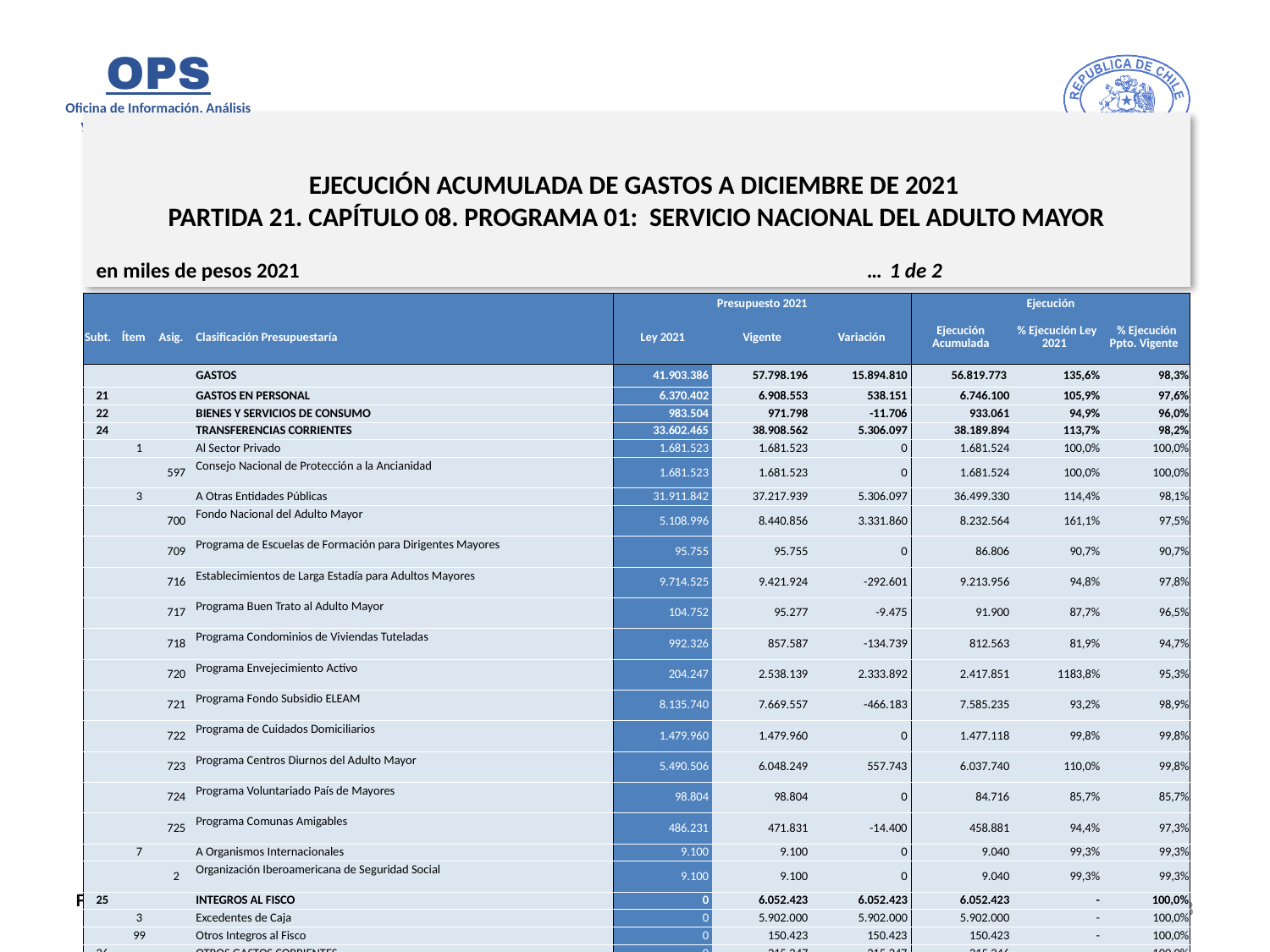

# EJECUCIÓN ACUMULADA DE GASTOS A DICIEMBRE DE 2021 PARTIDA 21. CAPÍTULO 08. PROGRAMA 01:  SERVICIO NACIONAL DEL ADULTO MAYOR
en miles de pesos 2021                                                                                                                     … 1 de 2
|  |  |  |  | Presupuesto 2021 |  |  | Ejecución |  |  |
| --- | --- | --- | --- | --- | --- | --- | --- | --- | --- |
| Subt. | Ítem | Asig. | Clasificación Presupuestaría | Ley 2021 | Vigente | Variación | Ejecución Acumulada | % Ejecución Ley 2021 | % Ejecución Ppto. Vigente |
|  |  |  | GASTOS | 41.903.386 | 57.798.196 | 15.894.810 | 56.819.773 | 135,6% | 98,3% |
| 21 |  |  | GASTOS EN PERSONAL | 6.370.402 | 6.908.553 | 538.151 | 6.746.100 | 105,9% | 97,6% |
| 22 |  |  | BIENES Y SERVICIOS DE CONSUMO | 983.504 | 971.798 | -11.706 | 933.061 | 94,9% | 96,0% |
| 24 |  |  | TRANSFERENCIAS CORRIENTES | 33.602.465 | 38.908.562 | 5.306.097 | 38.189.894 | 113,7% | 98,2% |
|  | 1 |  | Al Sector Privado | 1.681.523 | 1.681.523 | 0 | 1.681.524 | 100,0% | 100,0% |
|  |  | 597 | Consejo Nacional de Protección a la Ancianidad | 1.681.523 | 1.681.523 | 0 | 1.681.524 | 100,0% | 100,0% |
|  | 3 |  | A Otras Entidades Públicas | 31.911.842 | 37.217.939 | 5.306.097 | 36.499.330 | 114,4% | 98,1% |
|  |  | 700 | Fondo Nacional del Adulto Mayor | 5.108.996 | 8.440.856 | 3.331.860 | 8.232.564 | 161,1% | 97,5% |
|  |  | 709 | Programa de Escuelas de Formación para Dirigentes Mayores | 95.755 | 95.755 | 0 | 86.806 | 90,7% | 90,7% |
|  |  | 716 | Establecimientos de Larga Estadía para Adultos Mayores | 9.714.525 | 9.421.924 | -292.601 | 9.213.956 | 94,8% | 97,8% |
|  |  | 717 | Programa Buen Trato al Adulto Mayor | 104.752 | 95.277 | -9.475 | 91.900 | 87,7% | 96,5% |
|  |  | 718 | Programa Condominios de Viviendas Tuteladas | 992.326 | 857.587 | -134.739 | 812.563 | 81,9% | 94,7% |
|  |  | 720 | Programa Envejecimiento Activo | 204.247 | 2.538.139 | 2.333.892 | 2.417.851 | 1183,8% | 95,3% |
|  |  | 721 | Programa Fondo Subsidio ELEAM | 8.135.740 | 7.669.557 | -466.183 | 7.585.235 | 93,2% | 98,9% |
|  |  | 722 | Programa de Cuidados Domiciliarios | 1.479.960 | 1.479.960 | 0 | 1.477.118 | 99,8% | 99,8% |
|  |  | 723 | Programa Centros Diurnos del Adulto Mayor | 5.490.506 | 6.048.249 | 557.743 | 6.037.740 | 110,0% | 99,8% |
|  |  | 724 | Programa Voluntariado País de Mayores | 98.804 | 98.804 | 0 | 84.716 | 85,7% | 85,7% |
|  |  | 725 | Programa Comunas Amigables | 486.231 | 471.831 | -14.400 | 458.881 | 94,4% | 97,3% |
|  | 7 |  | A Organismos Internacionales | 9.100 | 9.100 | 0 | 9.040 | 99,3% | 99,3% |
|  |  | 2 | Organización Iberoamericana de Seguridad Social | 9.100 | 9.100 | 0 | 9.040 | 99,3% | 99,3% |
| 25 |  |  | INTEGROS AL FISCO | 0 | 6.052.423 | 6.052.423 | 6.052.423 | - | 100,0% |
|  | 3 |  | Excedentes de Caja | 0 | 5.902.000 | 5.902.000 | 5.902.000 | - | 100,0% |
|  | 99 |  | Otros Integros al Fisco | 0 | 150.423 | 150.423 | 150.423 | - | 100,0% |
| 26 |  |  | OTROS GASTOS CORRIENTES | 0 | 215.247 | 215.247 | 215.246 | - | 100,0% |
|  | 2 |  | Compensaciones por Daños a Terceros y/o a la Propiedad | 0 | 215.247 | 215.247 | 215.246 | - | 100,0% |
| 29 |  |  | ADQUISICIÓN DE ACTIVOS NO FINANCIEROS | 81.066 | 81.066 | 0 | 79.251 | 97,8% | 97,8% |
|  | 7 |  | Programas Informáticos | 81.066 | 81.066 | 0 | 79.251 | 97,8% | 97,8% |
18